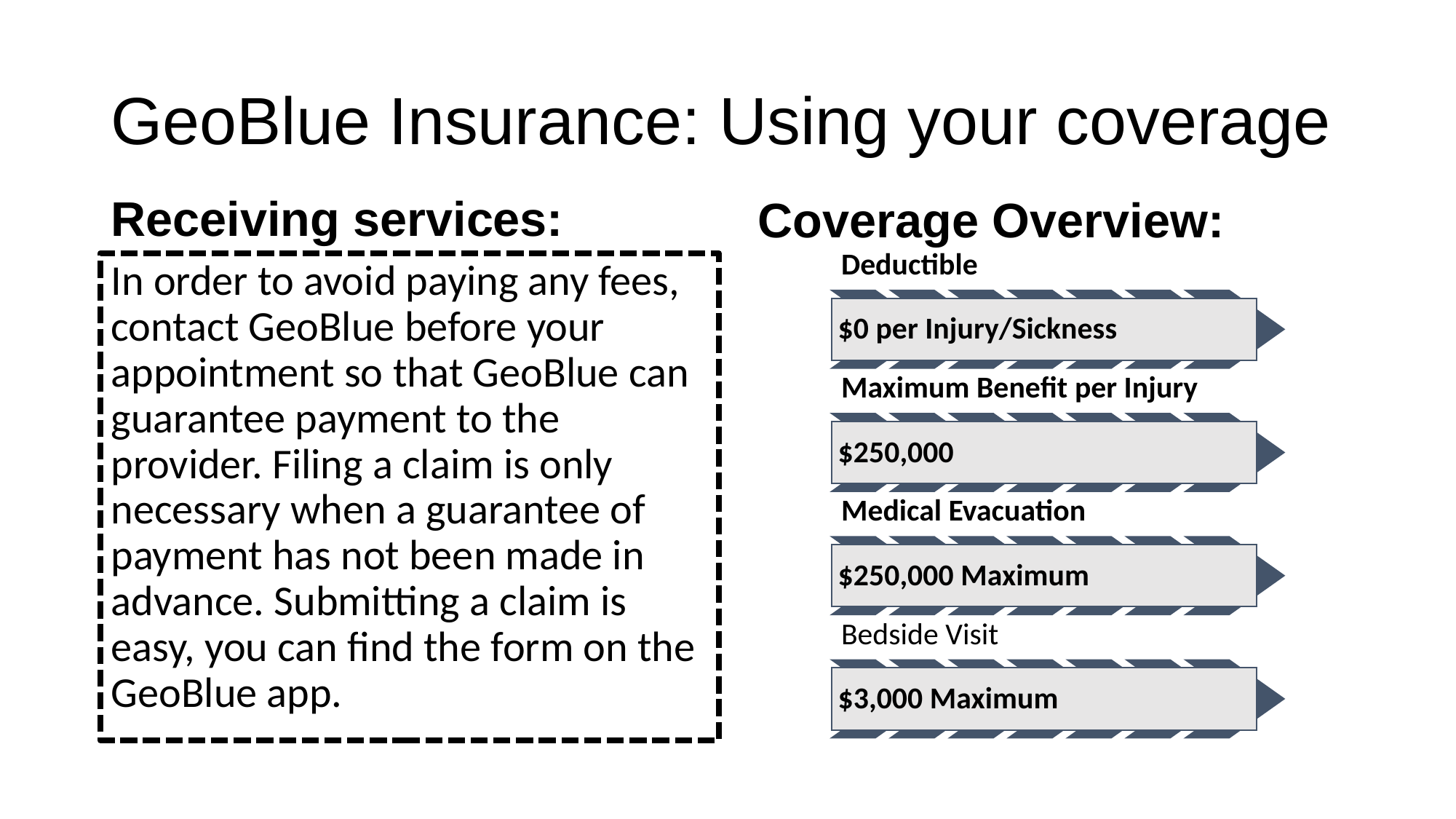

# GeoBlue Insurance: Using your coverage
Receiving services:
Coverage Overview:
Deductible
$0 per Injury/Sickness
Maximum Benefit per Injury
$250,000
Medical Evacuation
$250,000 Maximum
Bedside Visit
$3,000 Maximum

In order to avoid paying any fees, contact GeoBlue before your appointment so that GeoBlue can guarantee payment to the provider. Filing a claim is only necessary when a guarantee of payment has not been made in advance. Submitting a claim is easy, you can find the form on the GeoBlue app.